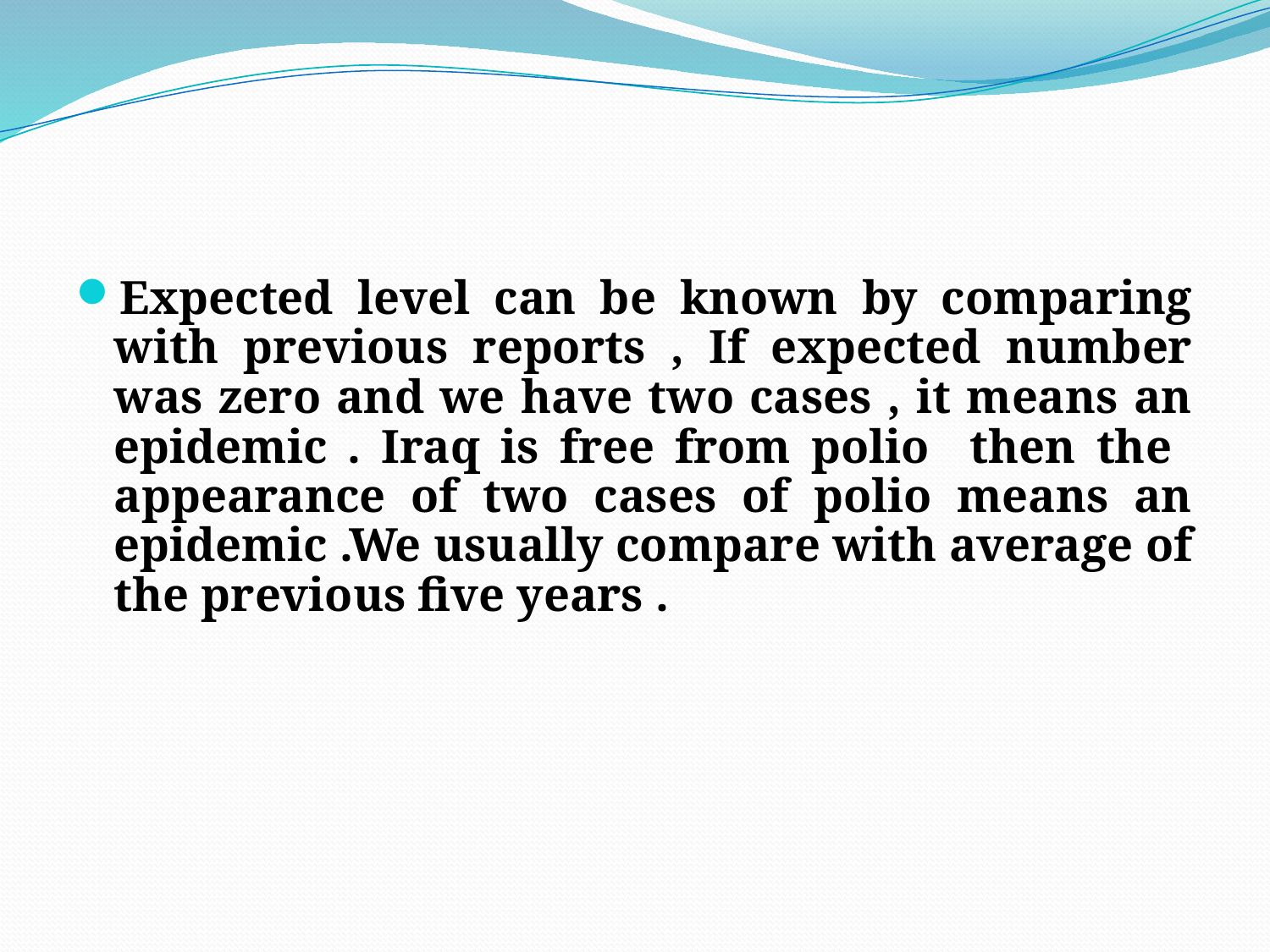

#
Expected level can be known by comparing with previous reports , If expected number was zero and we have two cases , it means an epidemic . Iraq is free from polio  then the  appearance of two cases of polio means an epidemic .We usually compare with average of the previous five years .